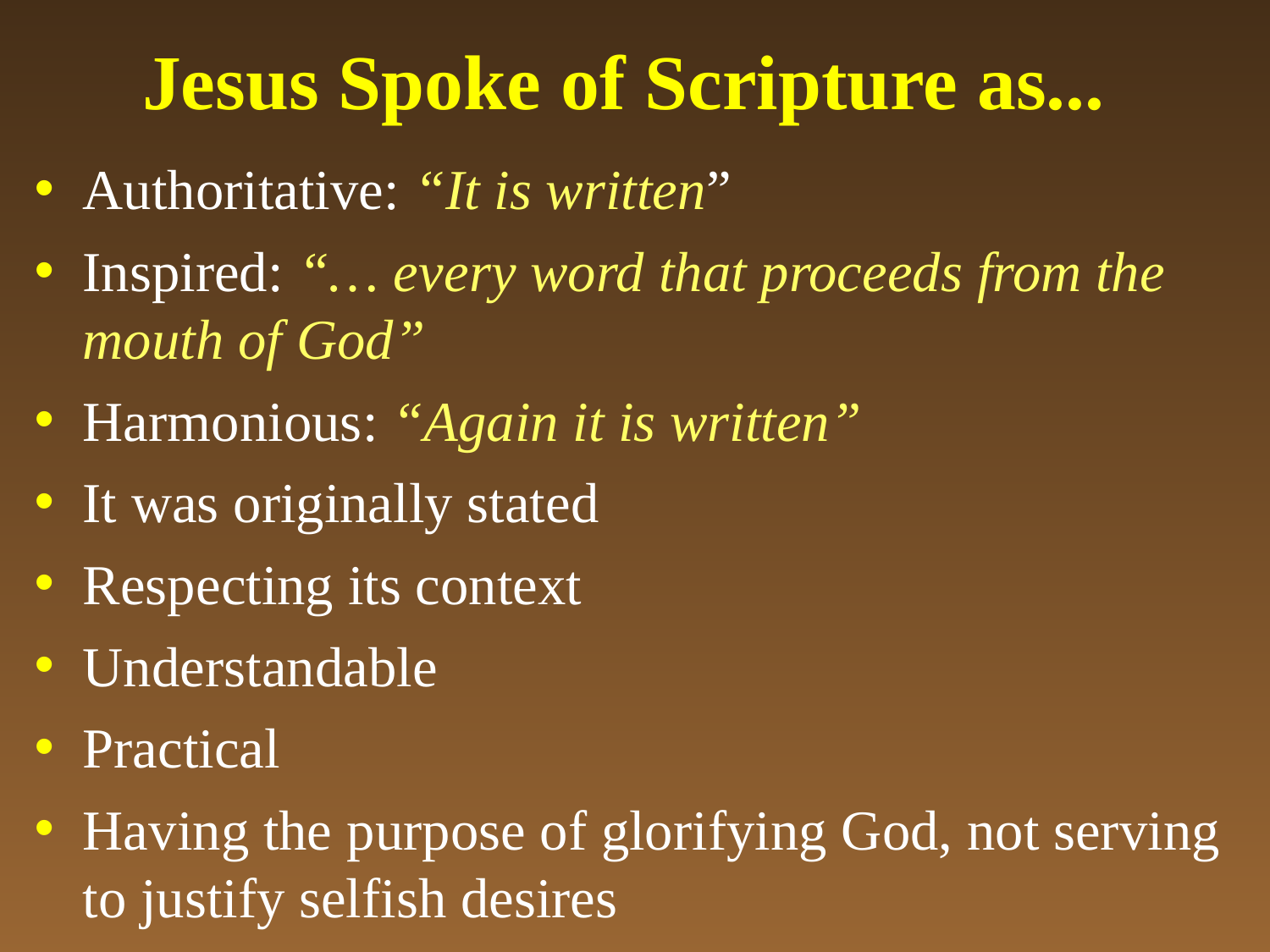

# Jesus Spoke of Scripture as...
Authoritative: “It is written”
Inspired: “… every word that proceeds from the mouth of God”
Harmonious: “Again it is written”
It was originally stated
Respecting its context
Understandable
Practical
Having the purpose of glorifying God, not serving to justify selfish desires